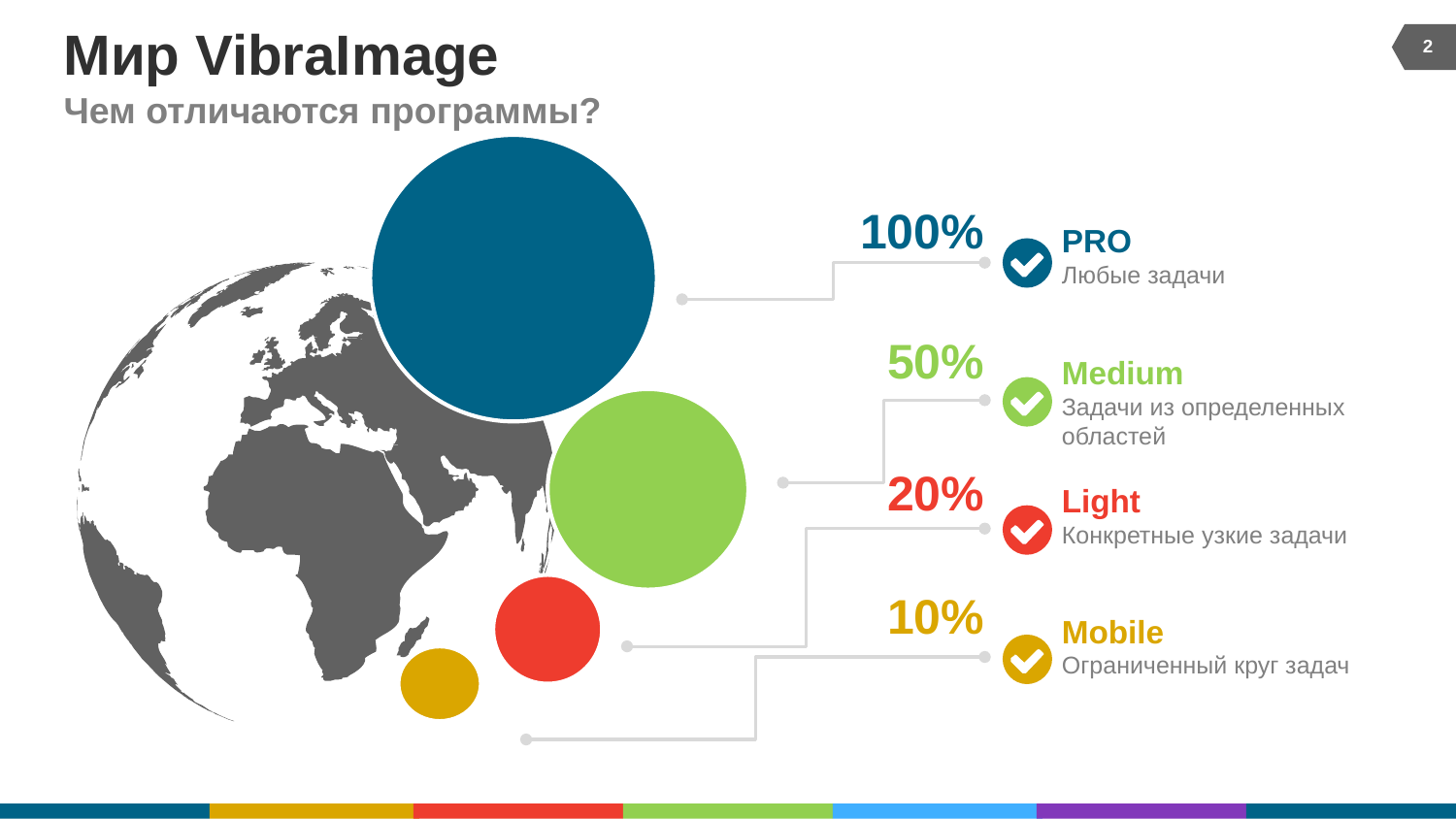

# Мир VibraImage
2
Чем отличаются программы?

100%
PRO
Любые задачи

50%
Medium
Задачи из определенных областей

20%
Light
Конкретные узкие задачи

10%
Mobile
Ограниченный круг задач